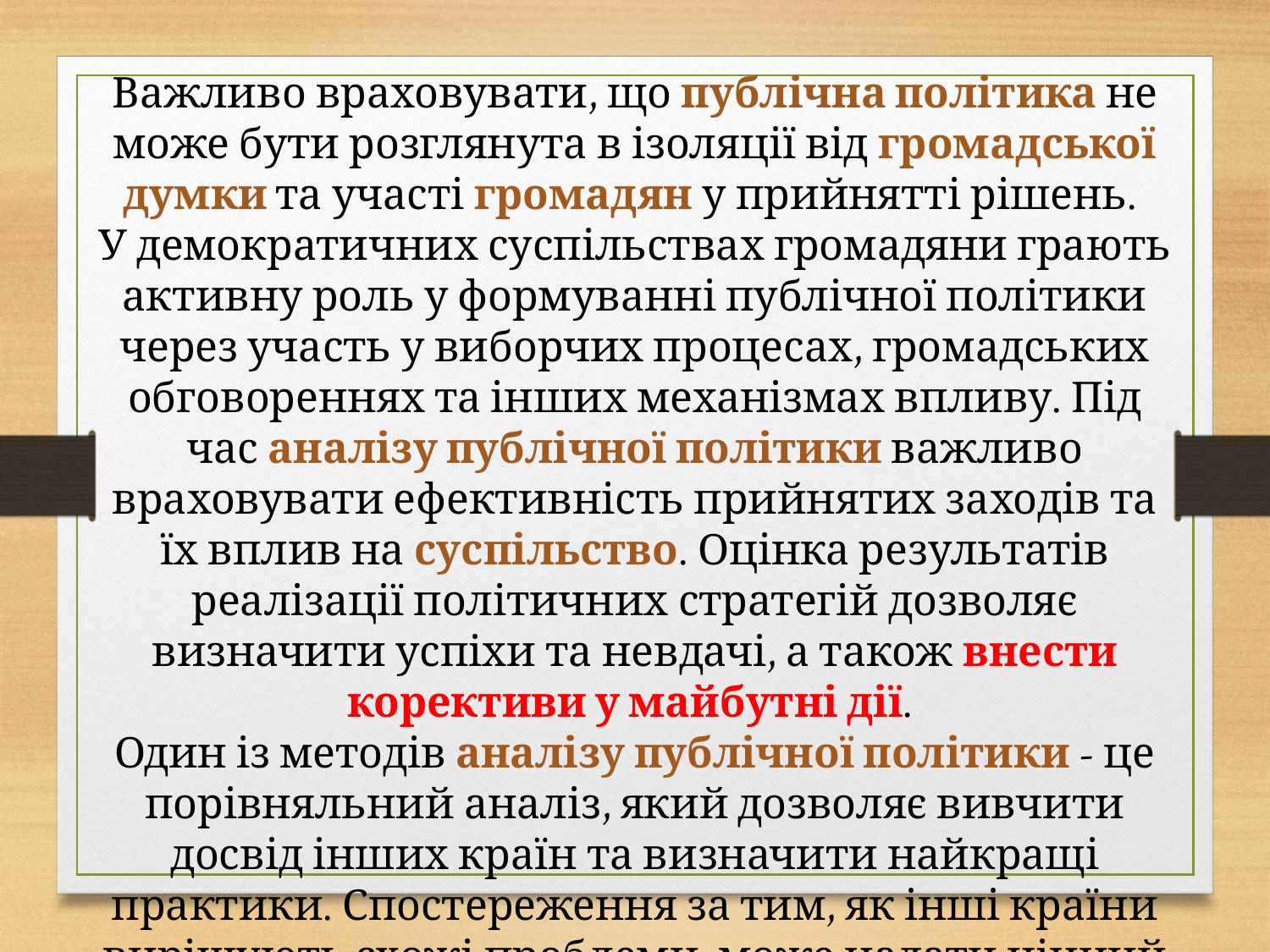

Важливо враховувати, що публічна політика не може бути розглянута в ізоляції від громадської думки та участі громадян у прийнятті рішень.
У демократичних суспільствах громадяни грають активну роль у формуванні публічної політики через участь у виборчих процесах, громадських обговореннях та інших механізмах впливу. Під час аналізу публічної політики важливо враховувати ефективність прийнятих заходів та їх вплив на суспільство. Оцінка результатів реалізації політичних стратегій дозволяє визначити успіхи та невдачі, а також внести корективи у майбутні дії.
Один із методів аналізу публічної політики - це порівняльний аналіз, який дозволяє вивчити досвід інших країн та визначити найкращі практики. Спостереження за тим, як інші країни вирішують схожі проблеми, може надати цінний досвід та ідеї для вдосконалення власної політики.